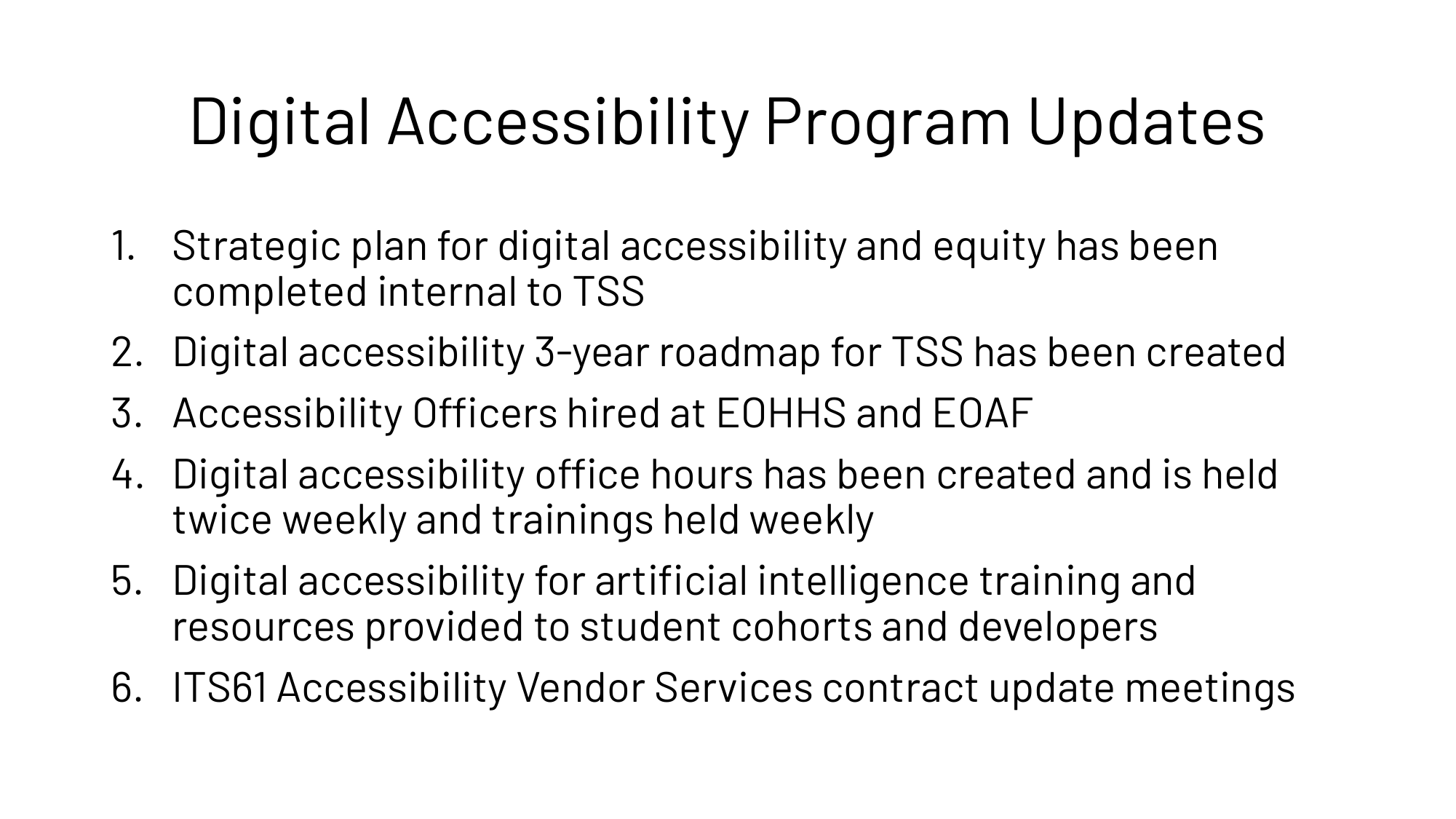

# Digital Accessibility Program Updates
Strategic plan for digital accessibility and equity has been completed internal to TSS
Digital accessibility 3-year roadmap for TSS has been created
Accessibility Officers hired at EOHHS and EOAF
Digital accessibility office hours has been created and is held twice weekly and trainings held weekly
Digital accessibility for artificial intelligence training and resources provided to student cohorts and developers
ITS61 Accessibility Vendor Services contract update meetings